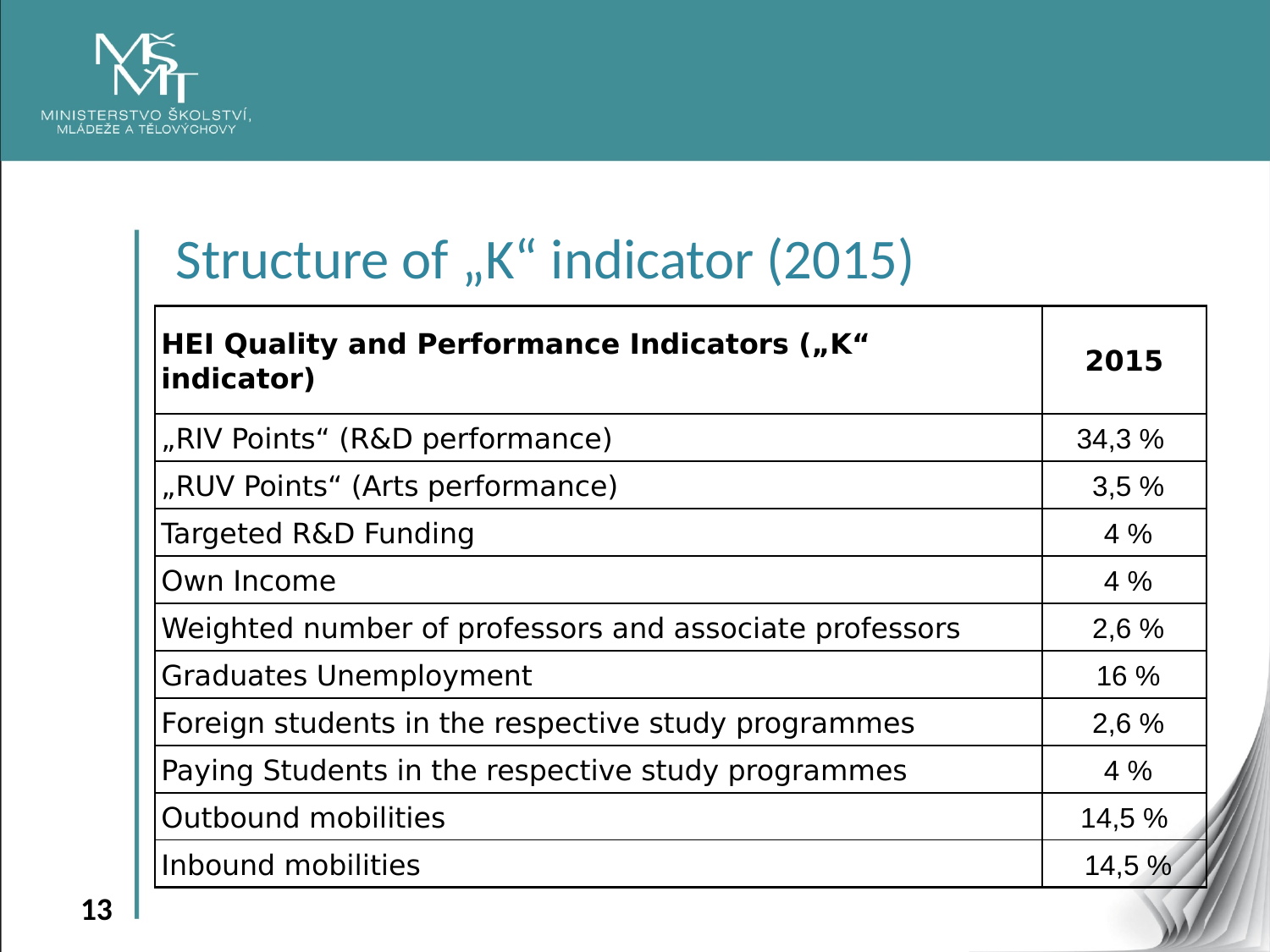

Structure of „K“ indicator (2015)
| HEI Quality and Performance Indicators („K“ indicator) | 2015 |
| --- | --- |
| „RIV Points“ (R&D performance) | 34,3 % |
| „RUV Points“ (Arts performance) | 3,5 % |
| Targeted R&D Funding | 4 % |
| Own Income | 4 % |
| Weighted number of professors and associate professors | 2,6 % |
| Graduates Unemployment | 16 % |
| Foreign students in the respective study programmes | 2,6 % |
| Paying Students in the respective study programmes | 4 % |
| Outbound mobilities | 14,5 % |
| Inbound mobilities | 14,5 % |